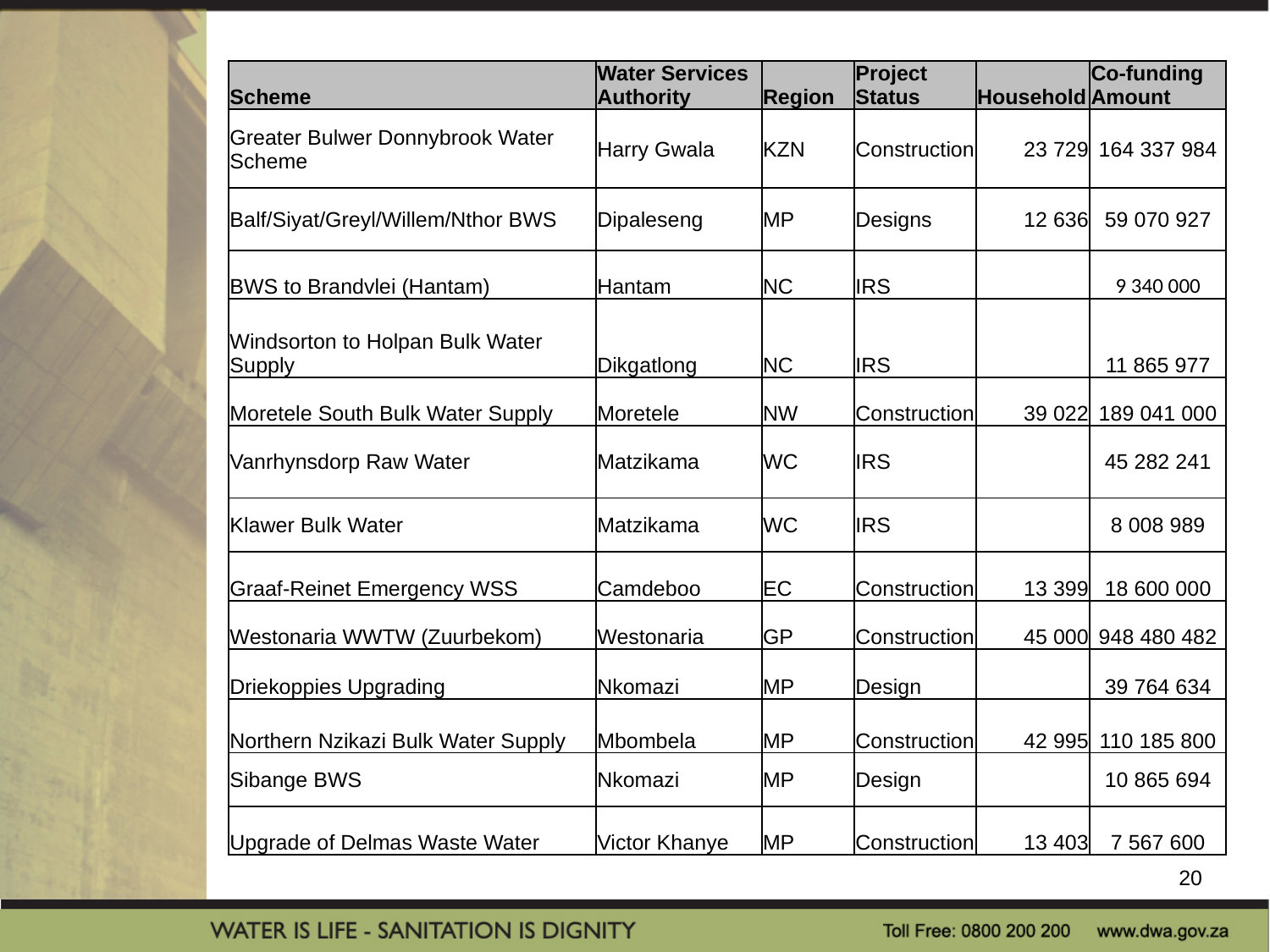

| Scheme | Water Services Authority | Region | Project Status | Household | Co-funding Amount |
| --- | --- | --- | --- | --- | --- |
| Greater Bulwer Donnybrook Water Scheme | Harry Gwala | KZN | Construction | 23 729 | 164 337 984 |
| Balf/Siyat/Greyl/Willem/Nthor BWS | Dipaleseng | MP | Designs | 12 636 | 59 070 927 |
| BWS to Brandvlei (Hantam) | Hantam | NC | IRS |  | 9 340 000 |
| Windsorton to Holpan Bulk Water Supply | Dikgatlong | NC | IRS |  | 11 865 977 |
| Moretele South Bulk Water Supply | Moretele | NW | Construction | 39 022 | 189 041 000 |
| Vanrhynsdorp Raw Water | Matzikama | WC | IRS |  | 45 282 241 |
| Klawer Bulk Water | Matzikama | WC | IRS |  | 8 008 989 |
| Graaf-Reinet Emergency WSS | Camdeboo | EC | Construction | 13 399 | 18 600 000 |
| Westonaria WWTW (Zuurbekom) | Westonaria | GP | Construction | 45 000 | 948 480 482 |
| Driekoppies Upgrading | Nkomazi | MP | Design |  | 39 764 634 |
| Northern Nzikazi Bulk Water Supply | Mbombela | MP | Construction | 42 995 | 110 185 800 |
| Sibange BWS | Nkomazi | MP | Design |  | 10 865 694 |
| Upgrade of Delmas Waste Water | Victor Khanye | MP | Construction | 13 403 | 7 567 600 |
20